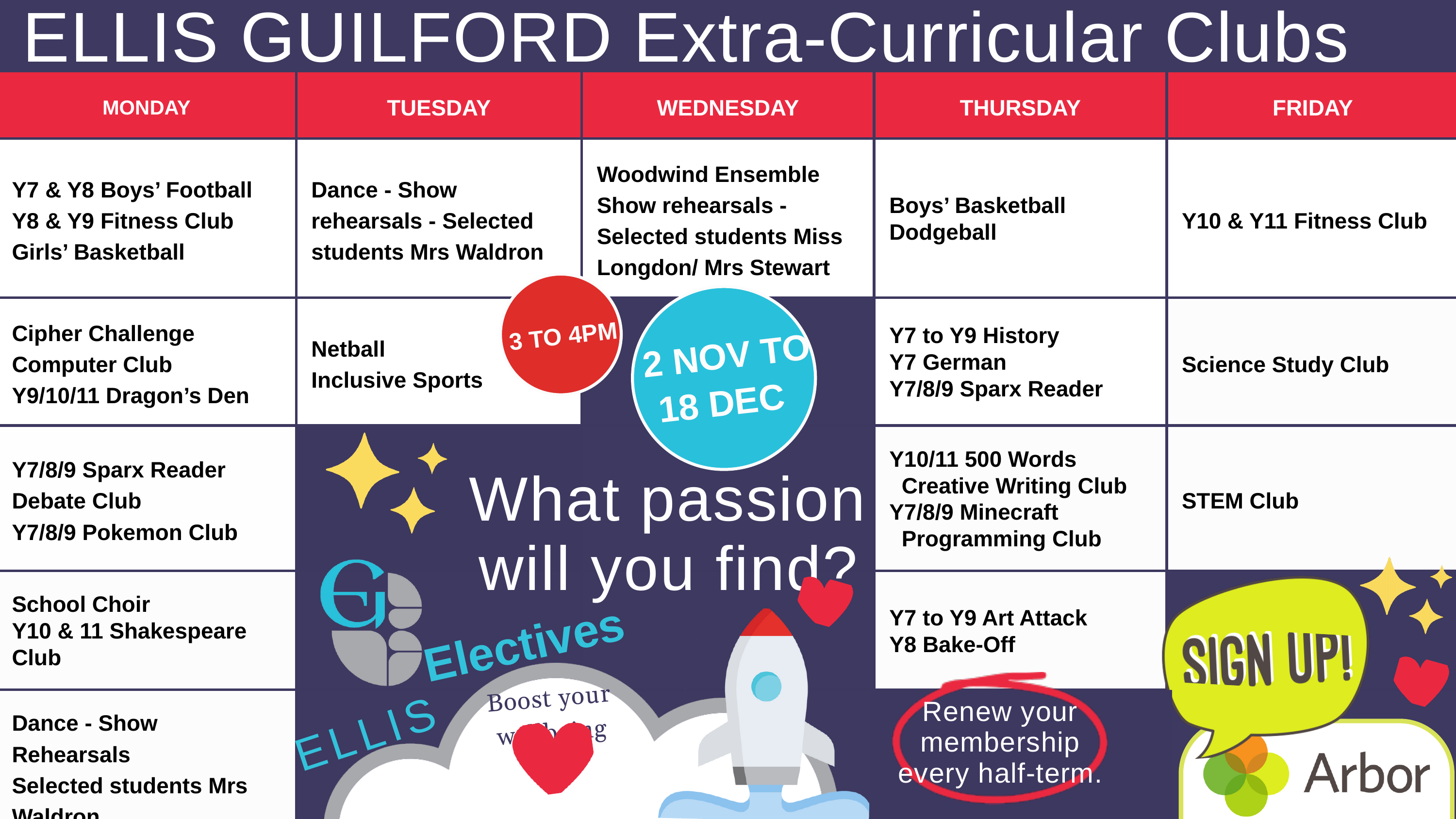

ELLIS GUILFORD Extra-Curricular Clubs
| MONDAY | TUESDAY | WEDNESDAY | THURSDAY | FRIDAY |
| --- | --- | --- | --- | --- |
| Y7 & Y8 Boys’ Football Y8 & Y9 Fitness Club Girls’ Basketball | Dance - Show rehearsals - Selected students Mrs Waldron | Woodwind Ensemble Show rehearsals -Selected students Miss Longdon/ Mrs Stewart | Boys’ Basketball Dodgeball | Y10 & Y11 Fitness Club |
| Cipher Challenge Computer Club Y9/10/11 Dragon’s Den | Netball Inclusive Sports |  | Y7 to Y9 History Y7 German Y7/8/9 Sparx Reader | Science Study Club |
| Y7/8/9 Sparx Reader Debate Club Y7/8/9 Pokemon Club |  |  | Y10/11 500 Words Creative Writing Club Y7/8/9 Minecraft Programming Club | STEM Club |
| School Choir Y10 & 11 Shakespeare Club |  |  | Y7 to Y9 Art Attack Y8 Bake-Off |  |
| Dance - Show Rehearsals Selected students Mrs Waldron |  |  |  |  |

3 TO 4PM

 2 NOV TO 18 DEC

What passion will you find?

Electives

Renew your membership every half-term.
Boost your wellbeing
ELLIS